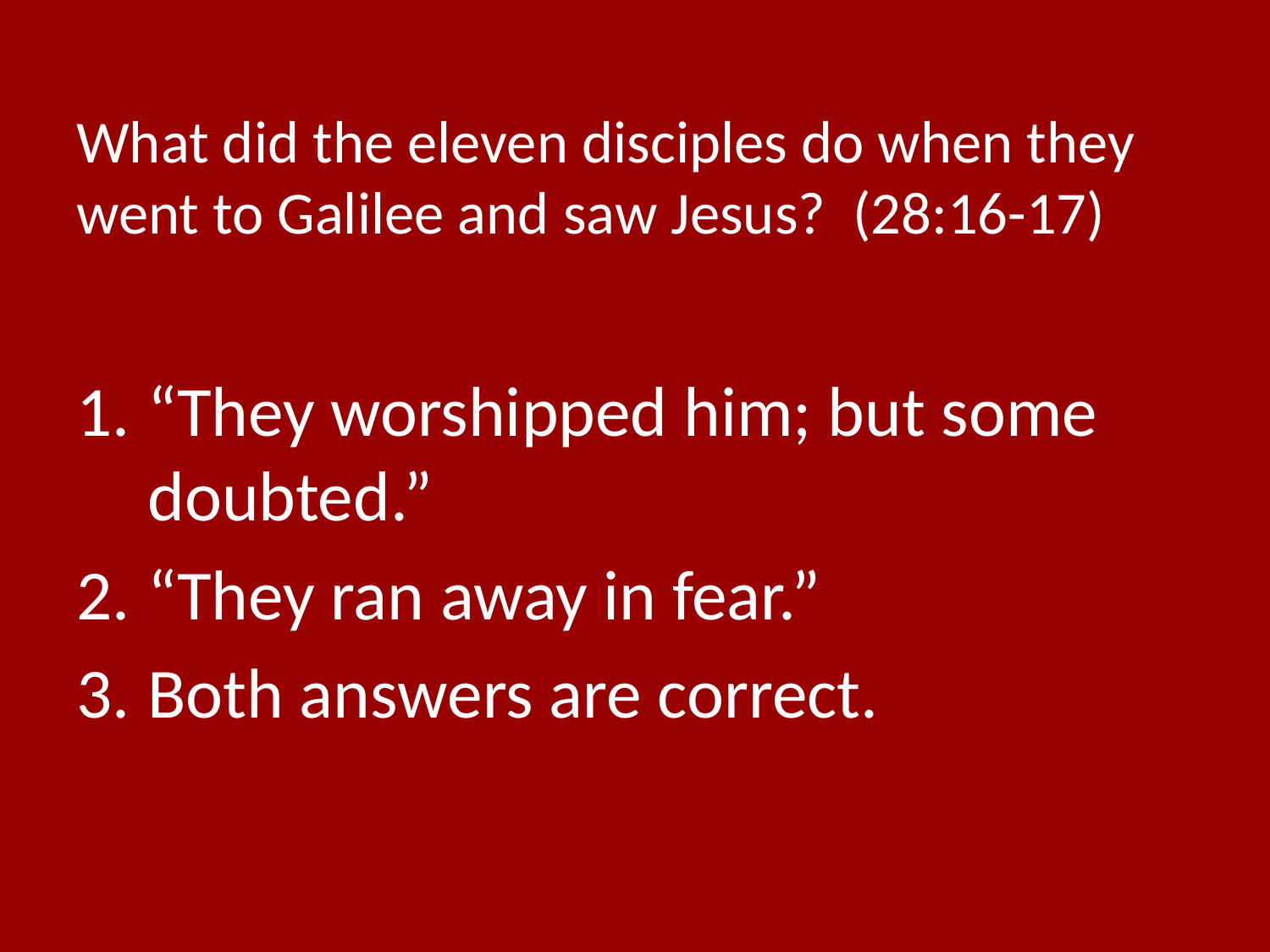

# What did the eleven disciples do when they went to Galilee and saw Jesus?  (28:16-17)
“They worshipped him; but some doubted.”
“They ran away in fear.”
Both answers are correct.